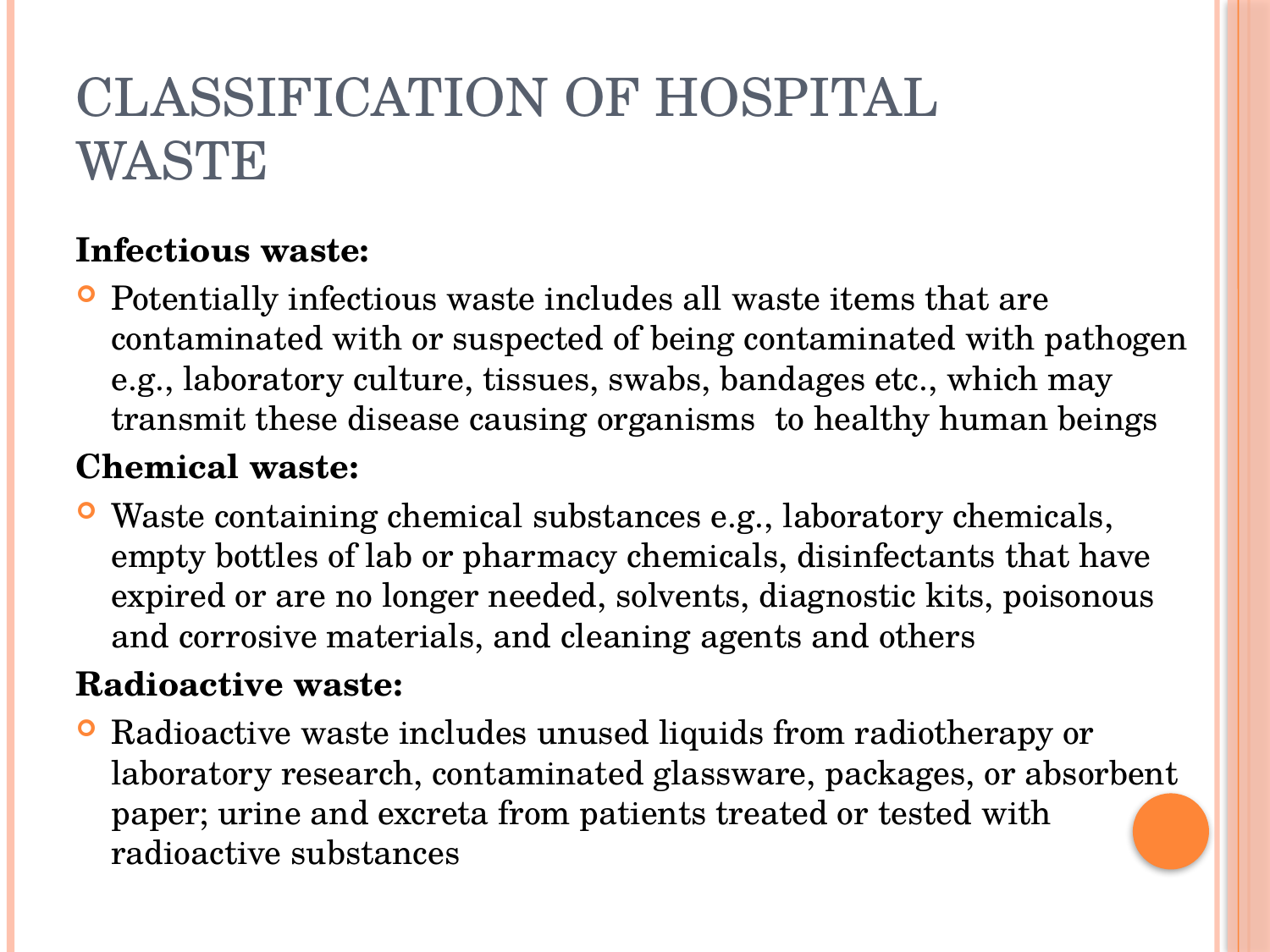

# Classification of hospital waste
Infectious waste:
Potentially infectious waste includes all waste items that are contaminated with or suspected of being contaminated with pathogen e.g., laboratory culture, tissues, swabs, bandages etc., which may transmit these disease causing organisms  to healthy human beings
Chemical waste:
Waste containing chemical substances e.g., laboratory chemicals, empty bottles of lab or pharmacy chemicals, disinfectants that have expired or are no longer needed, solvents, diagnostic kits, poisonous and corrosive materials, and cleaning agents and others
Radioactive waste:
Radioactive waste includes unused liquids from radiotherapy or laboratory research, contaminated glassware, packages, or absorbent paper; urine and excreta from patients treated or tested with radioactive substances